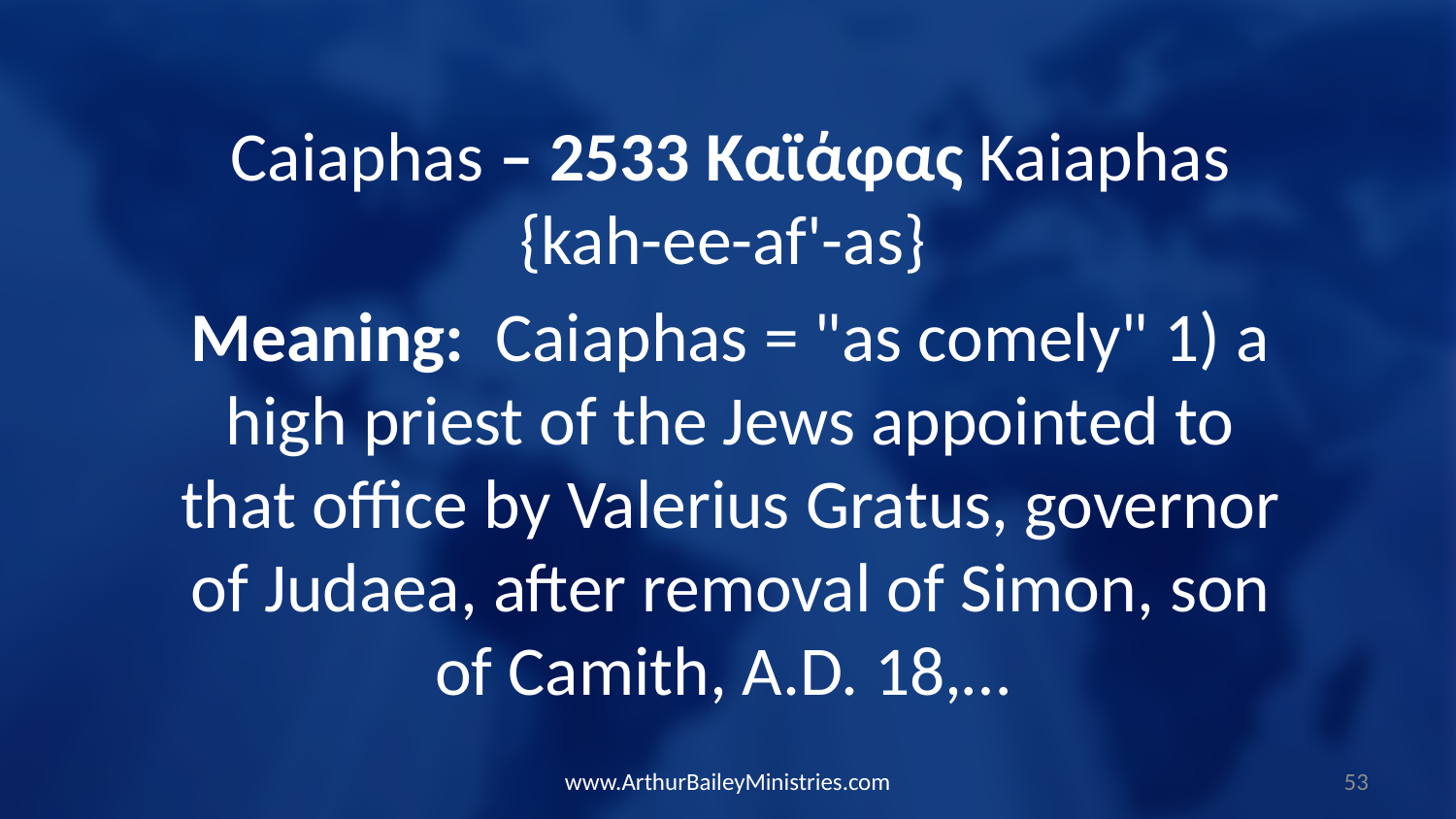

Caiaphas – 2533 Καϊάφας Kaiaphas {kah-ee-af'-as}
Meaning:  Caiaphas = "as comely" 1) a high priest of the Jews appointed to that office by Valerius Gratus, governor of Judaea, after removal of Simon, son of Camith, A.D. 18,…
www.ArthurBaileyMinistries.com
53